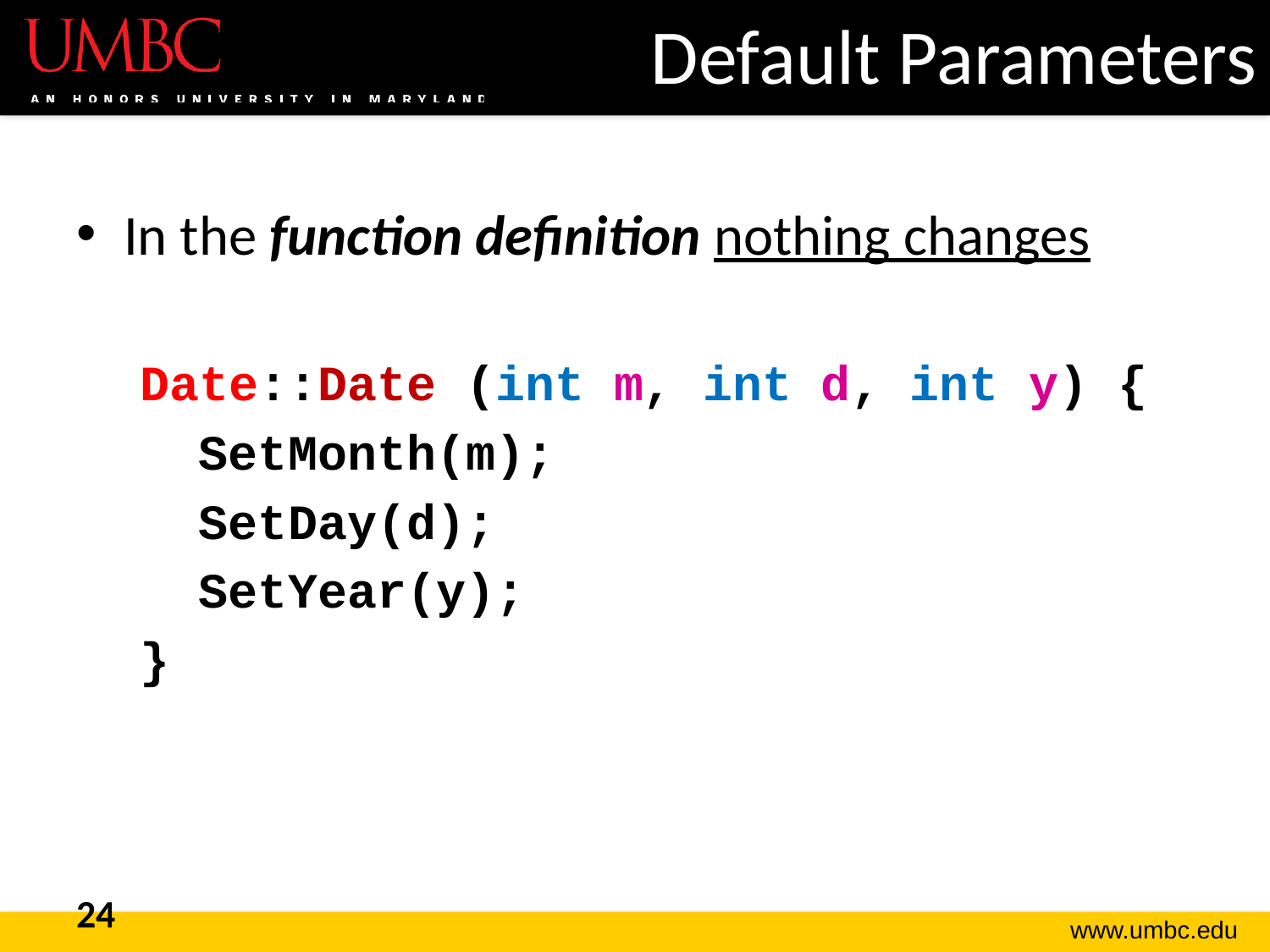

# Default Parameters
In the function definition nothing changes

Date::Date (int m, int d, int y) {
  SetMonth(m);
  SetDay(d);
  SetYear(y);
}

24